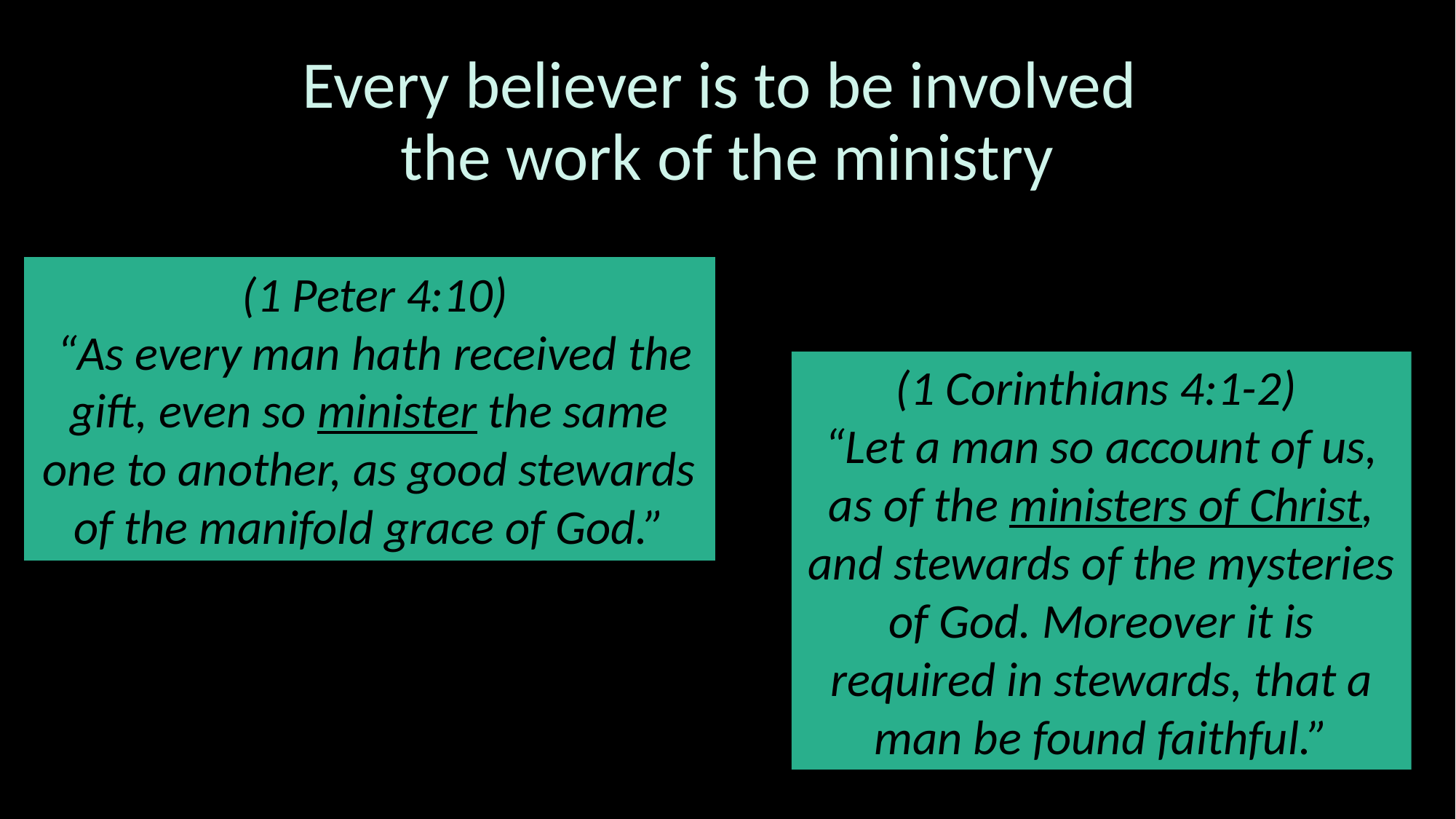

# Every believer is to be involved the work of the ministry
 (1 Peter 4:10)
 “As every man hath received the gift, even so minister the same one to another, as good stewards of the manifold grace of God.”
(1 Corinthians 4:1-2)
“Let a man so account of us, as of the ministers of Christ, and stewards of the mysteries of God. Moreover it is required in stewards, that a man be found faithful.”